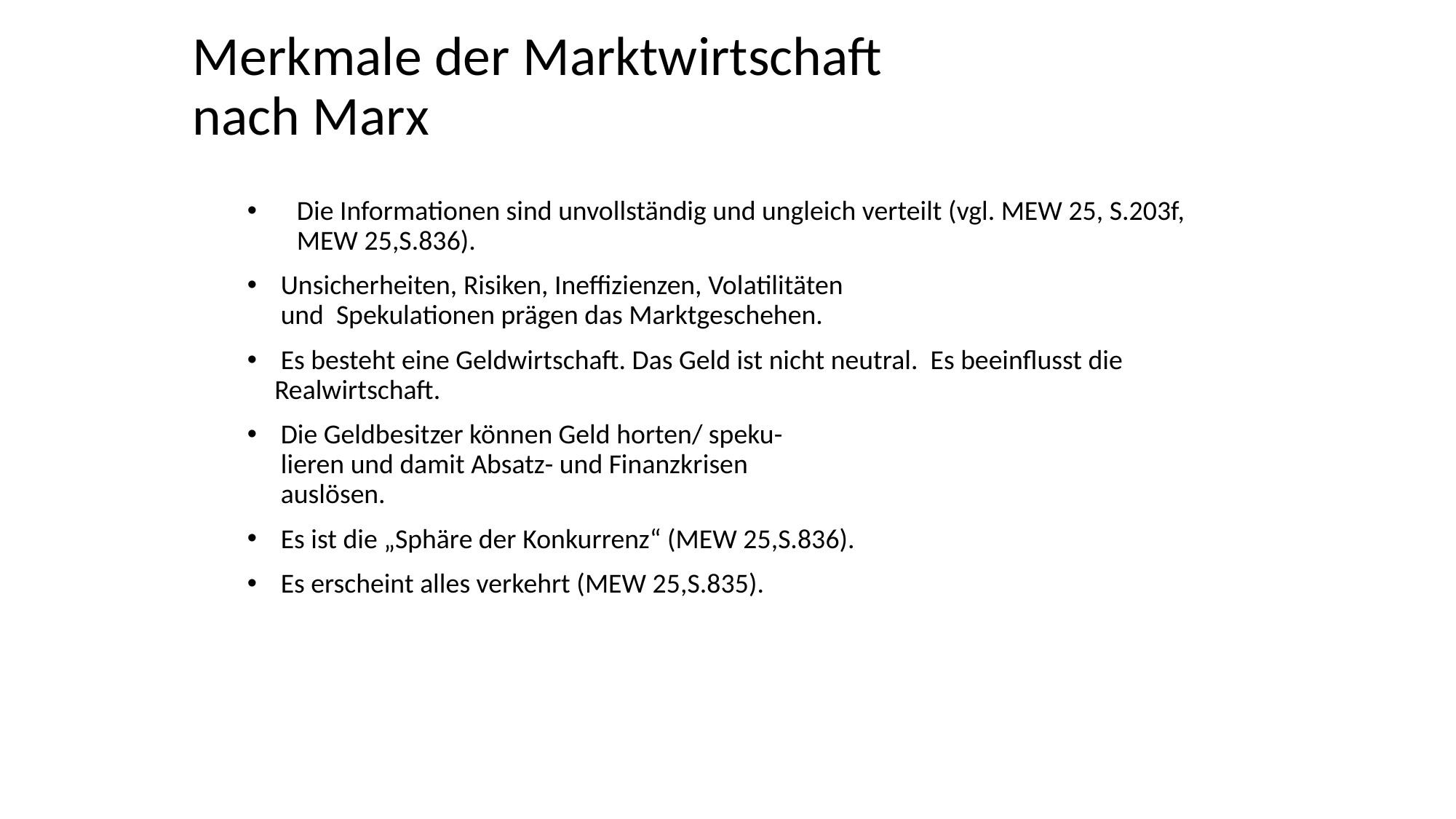

Merkmale der Marktwirtschaft
nach Marx
Die Informationen sind unvollständig und ungleich verteilt (vgl. MEW 25, S.203f, MEW 25,S.836).
 Unsicherheiten, Risiken, Ineffizienzen, Volatilitäten
 und  Spekulationen prägen das Marktgeschehen.
 Es besteht eine Geldwirtschaft. Das Geld ist nicht neutral.  Es beeinflusst die 	Realwirtschaft.
 Die Geldbesitzer können Geld horten/ speku-
 lieren und damit Absatz- und Finanzkrisen
 auslösen.
 Es ist die „Sphäre der Konkurrenz“ (MEW 25,S.836).
 Es erscheint alles verkehrt (MEW 25,S.835).

20